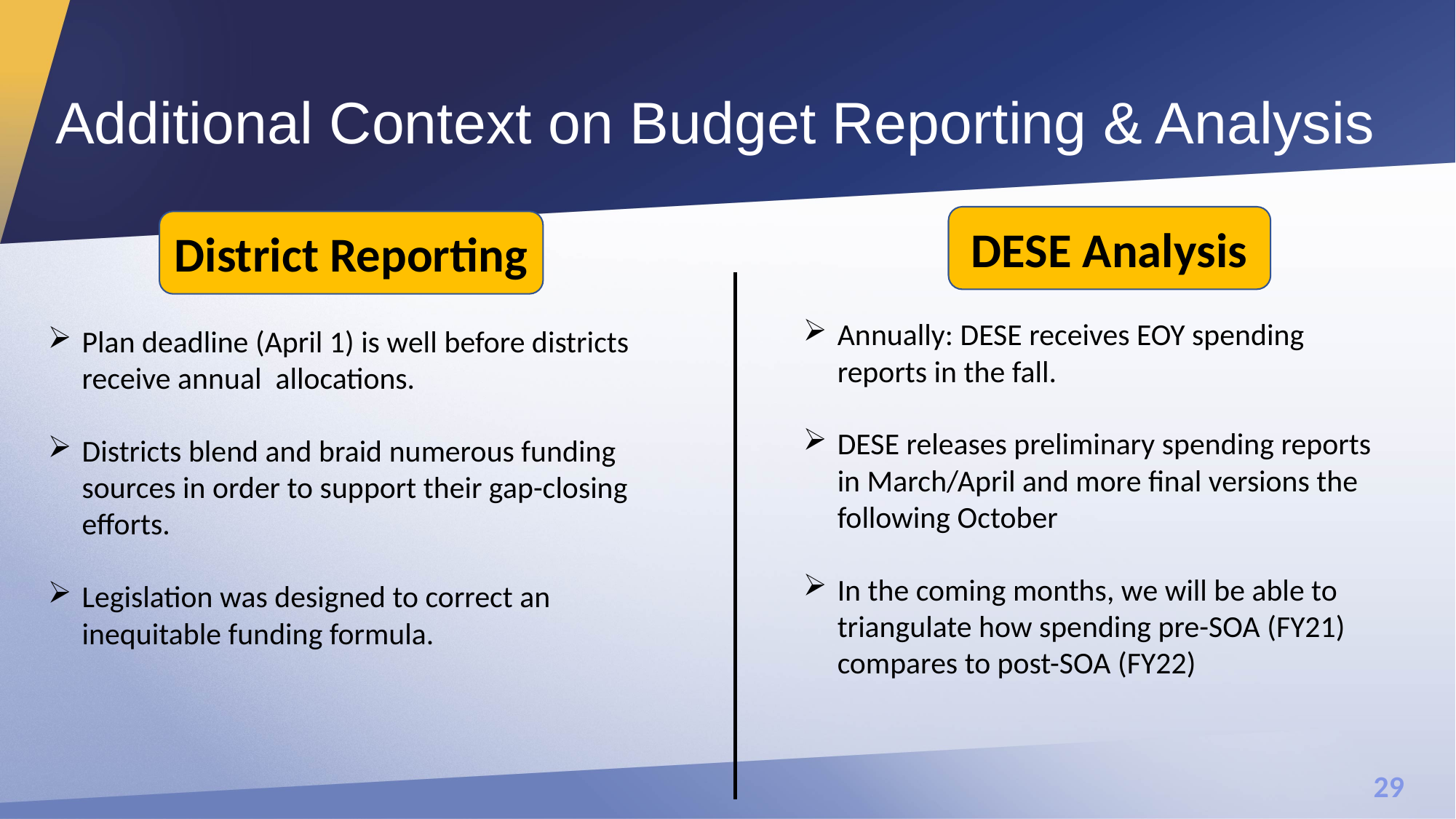

# Additional Context on Budget Reporting & Analysis
DESE Analysis
District Reporting
Annually: DESE receives EOY spending reports in the fall.

DESE releases preliminary spending reports in March/April and more final versions the following October

In the coming months, we will be able to triangulate how spending pre-SOA (FY21) compares to post-SOA (FY22)

Plan deadline (April 1) is well before districts receive annual  allocations.

Districts blend and braid numerous funding sources in order to support their gap-closing efforts.

Legislation was designed to correct an inequitable funding formula.